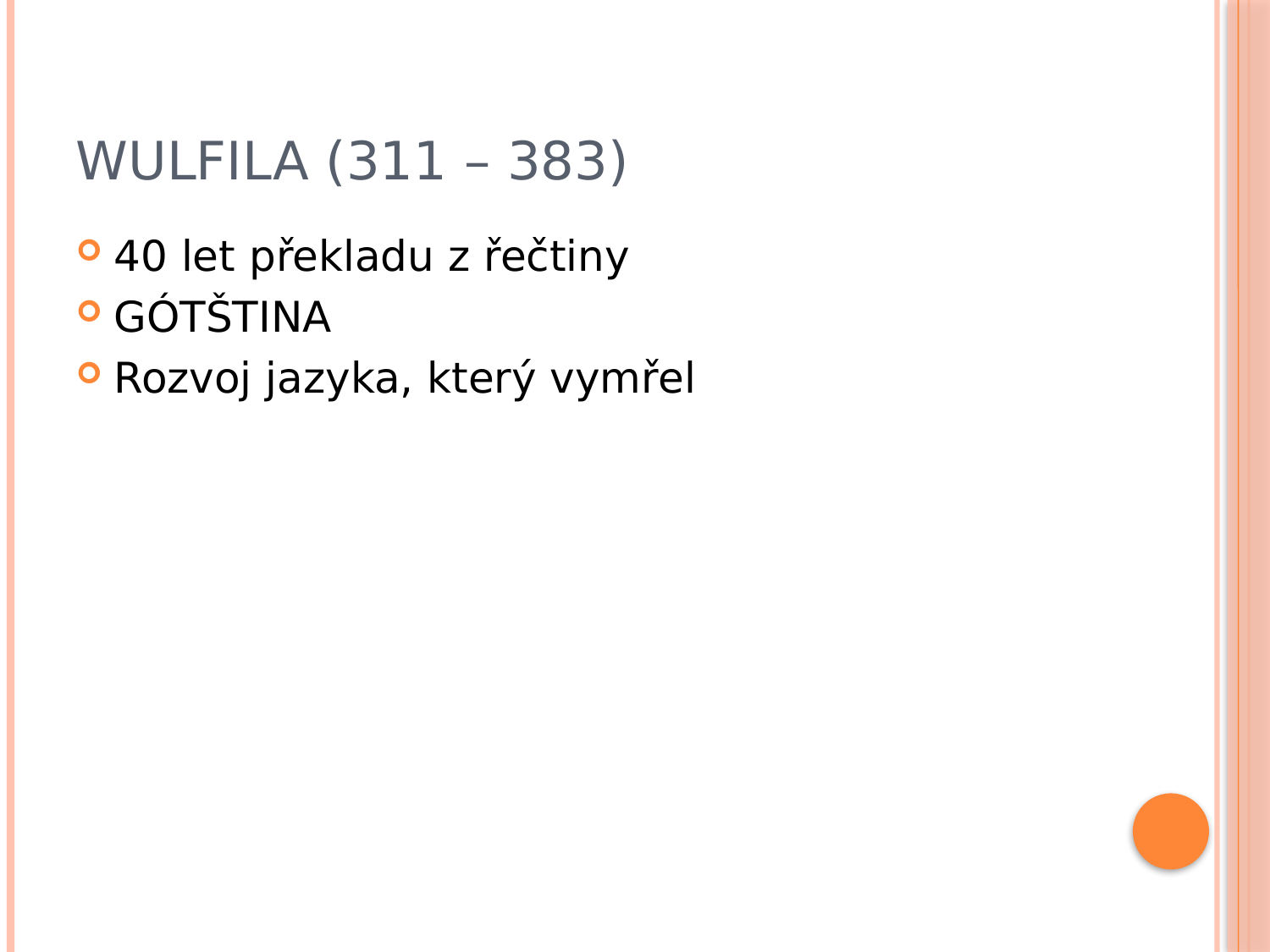

# WULFILA (311 – 383)
40 let překladu z řečtiny
GÓTŠTINA
Rozvoj jazyka, který vymřel